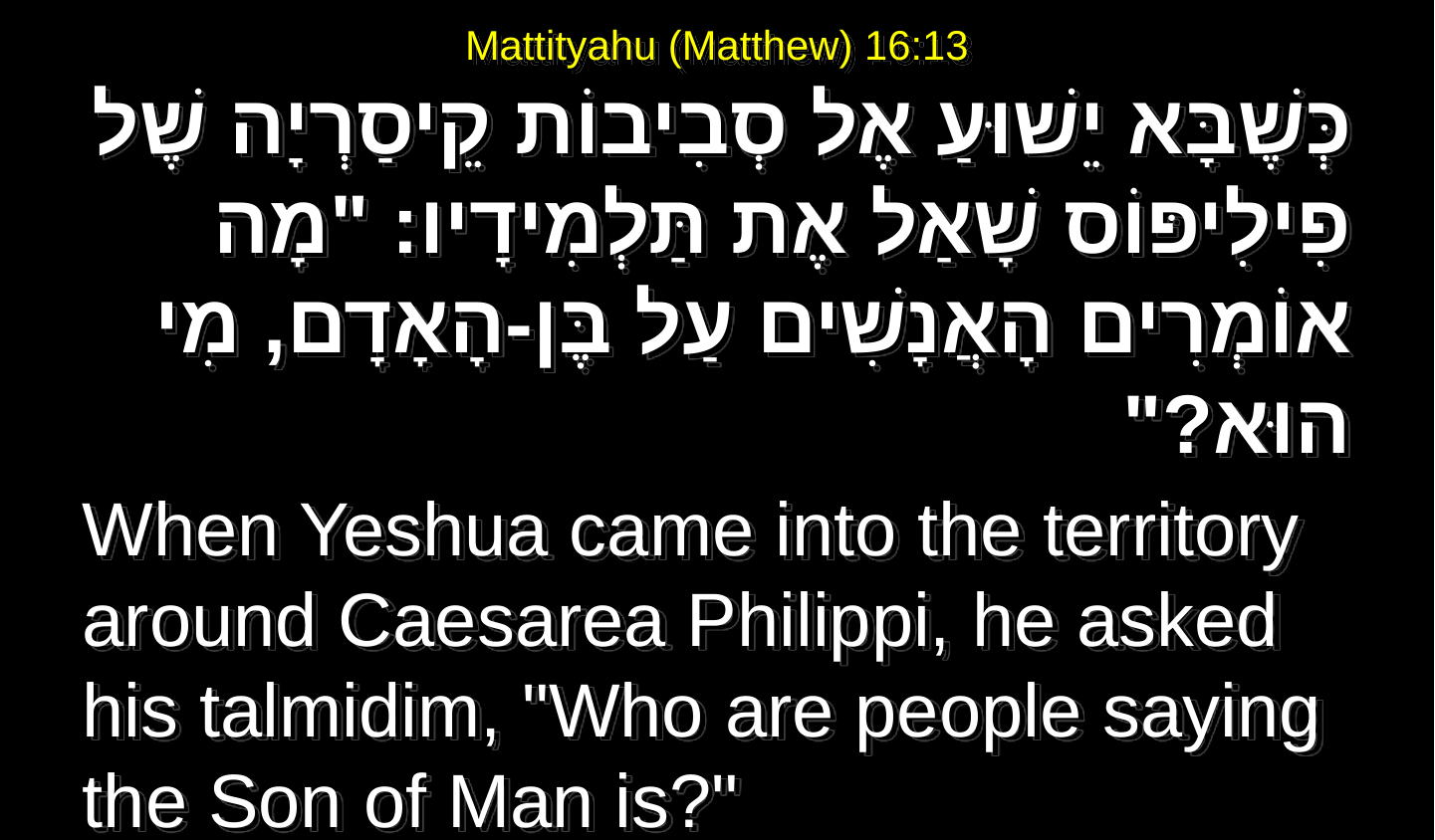

# Mattityahu (Matthew) 16:13
כְּשֶׁבָּא יֵשׁוּעַ אֶל סְבִיבוֹת קֵיסַרְיָה שֶׁל פִילִיפּוֹס שָׁאַל אֶת תַּלְמִידָיו: "מָה אוֹמְרִים הָאֲנָשִׁים עַל בֶּן-הָאָדָם, מִי הוּא?"
When Yeshua came into the territory around Caesarea Philippi, he asked his talmidim, "Who are people saying the Son of Man is?"